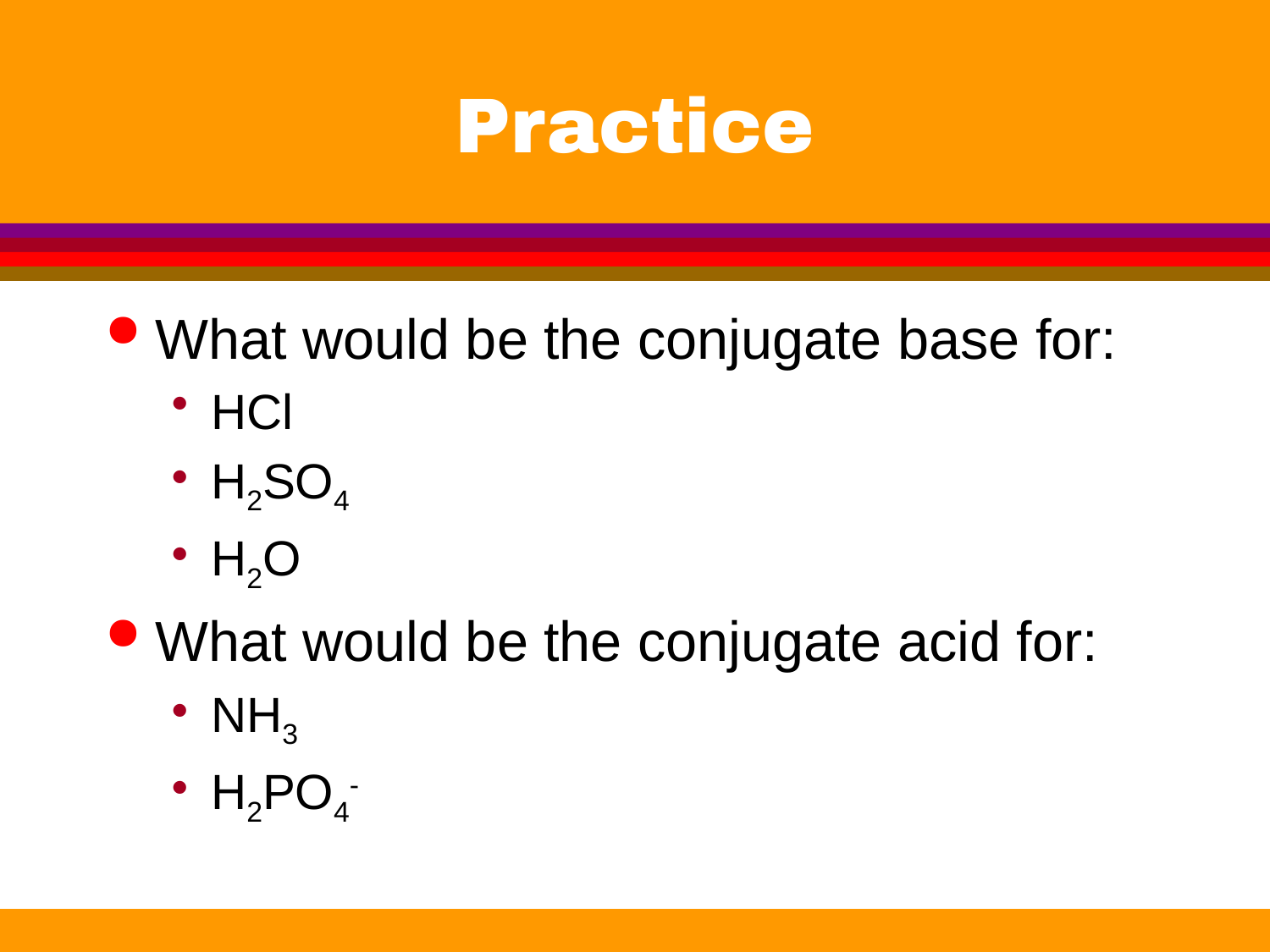

# Practice
What would be the conjugate base for:
HCl
H2SO4
H2O
What would be the conjugate acid for:
NH3
H2PO4-